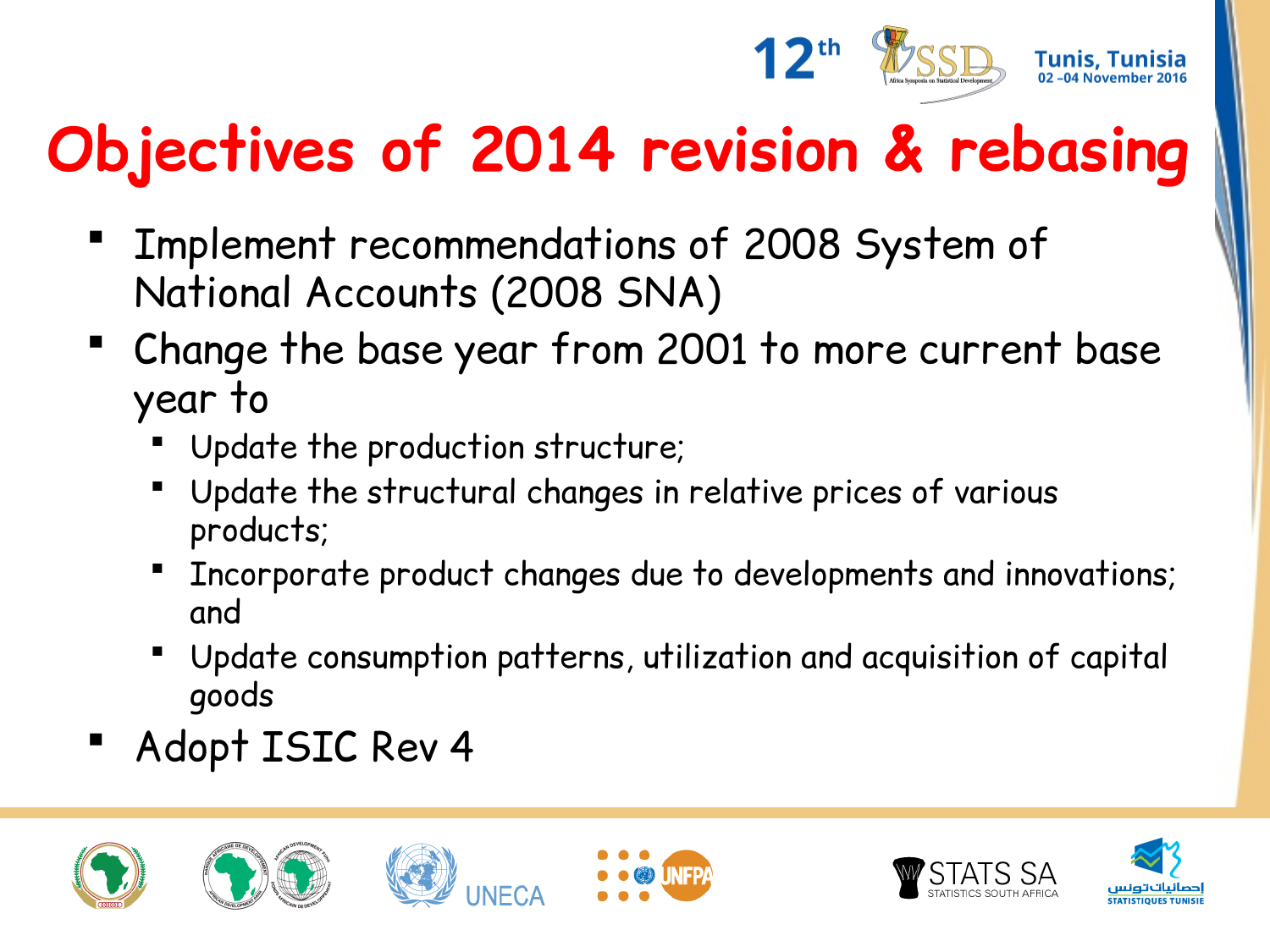

# Objectives of 2014 revision & rebasing
Implement recommendations of 2008 System of National Accounts (2008 SNA)
Change the base year from 2001 to more current base year to
Update the production structure;
Update the structural changes in relative prices of various products;
Incorporate product changes due to developments and innovations; and
Update consumption patterns, utilization and acquisition of capital goods
Adopt ISIC Rev 4